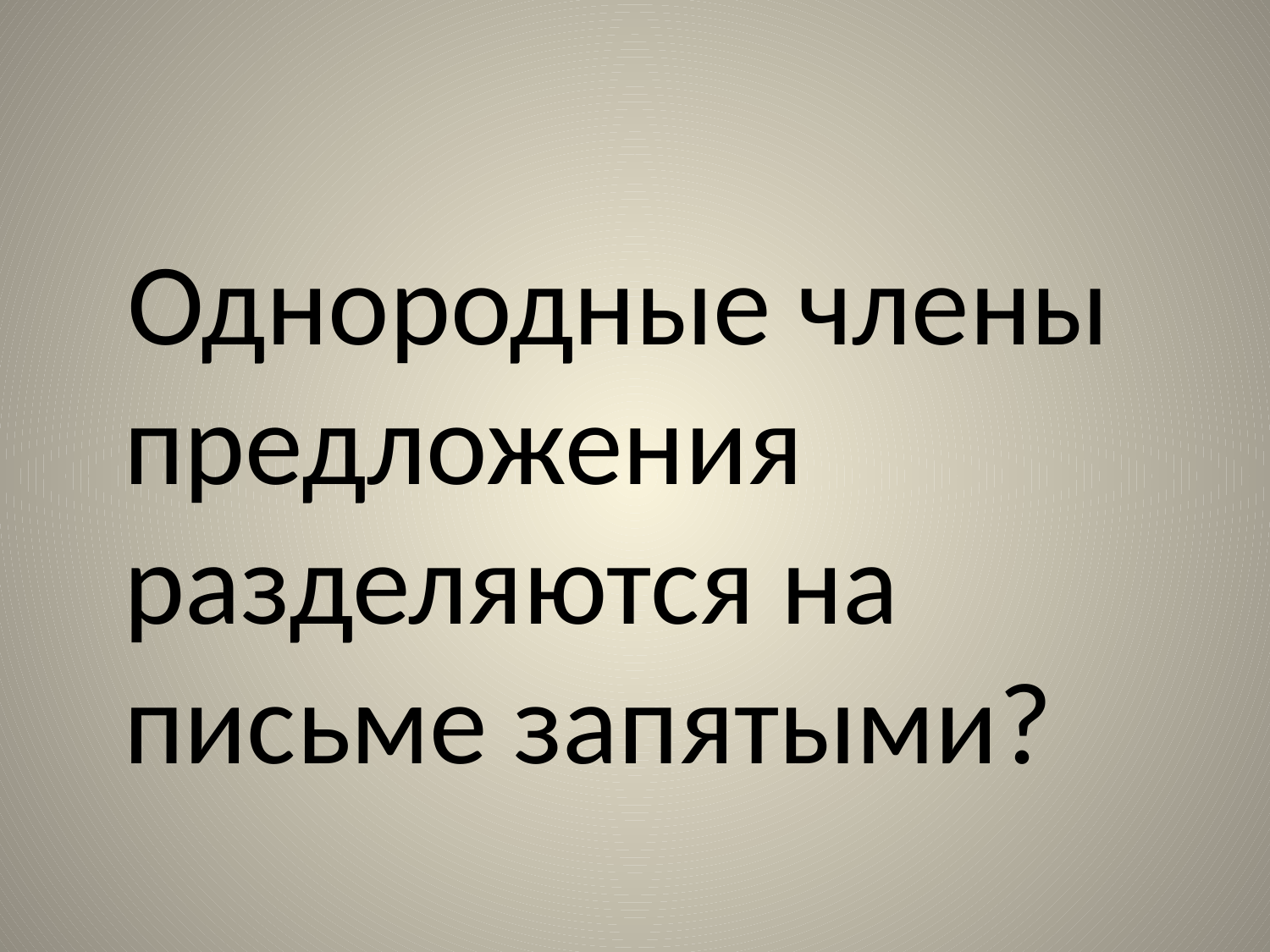

#
    Однородные члены предложения разделяются на письме запятыми?